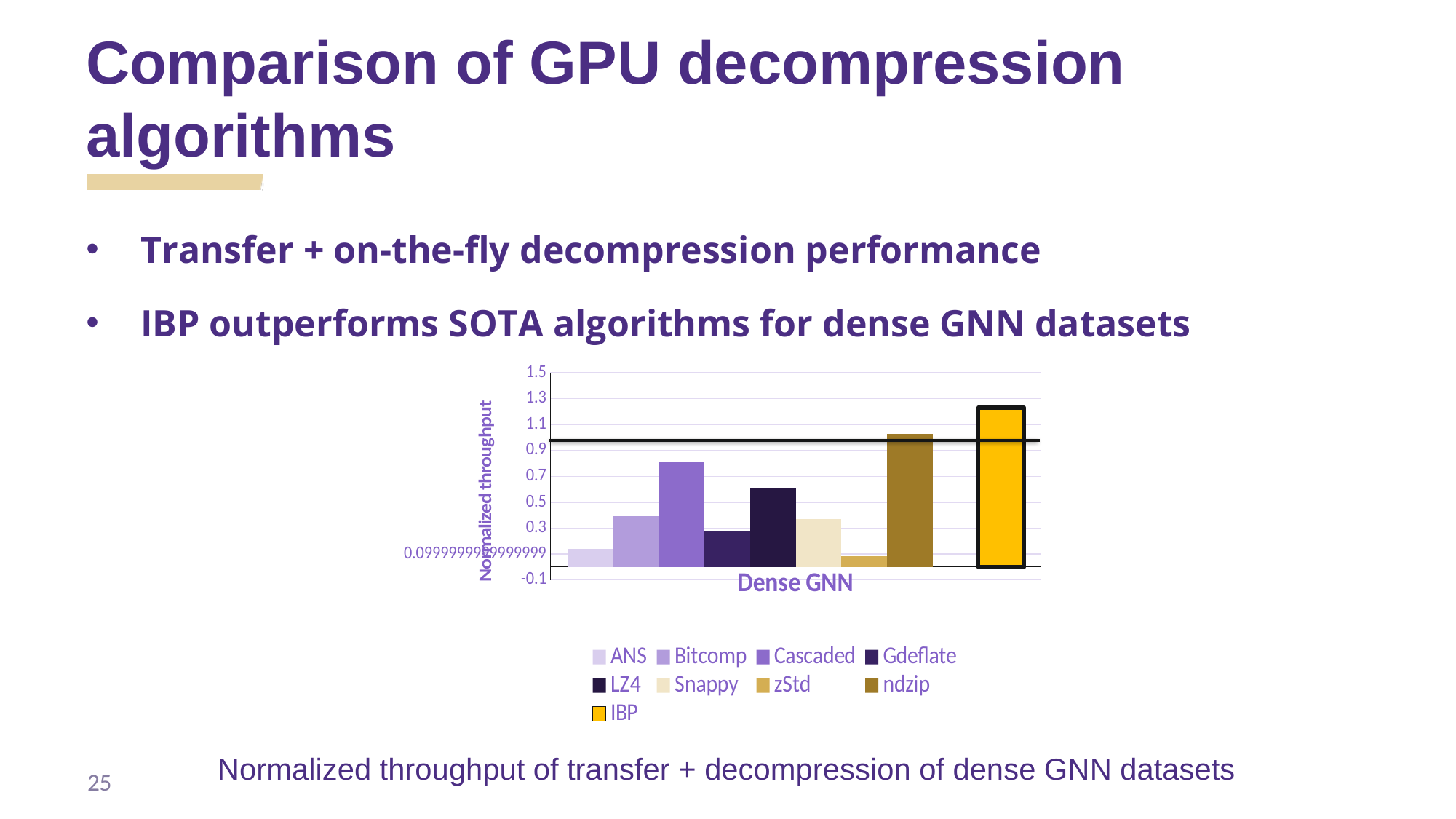

# Comparison of GPU decompression algorithms
Transfer + on-the-fly decompression performance
IBP outperforms SOTA algorithms for dense GNN datasets

### Chart

| Category | ANS | Bitcomp | Cascaded | Gdeflate | LZ4 | Snappy | zStd | ndzip | Column1 | IBP |
|---|---|---|---|---|---|---|---|---|---|---|
| Dense GNN | 0.14 | 0.39 | 0.806 | 0.28 | 0.61 | 0.37 | 0.083 | 1.03 | None | 1.23 |
Normalized throughput of transfer + decompression of dense GNN datasets
25